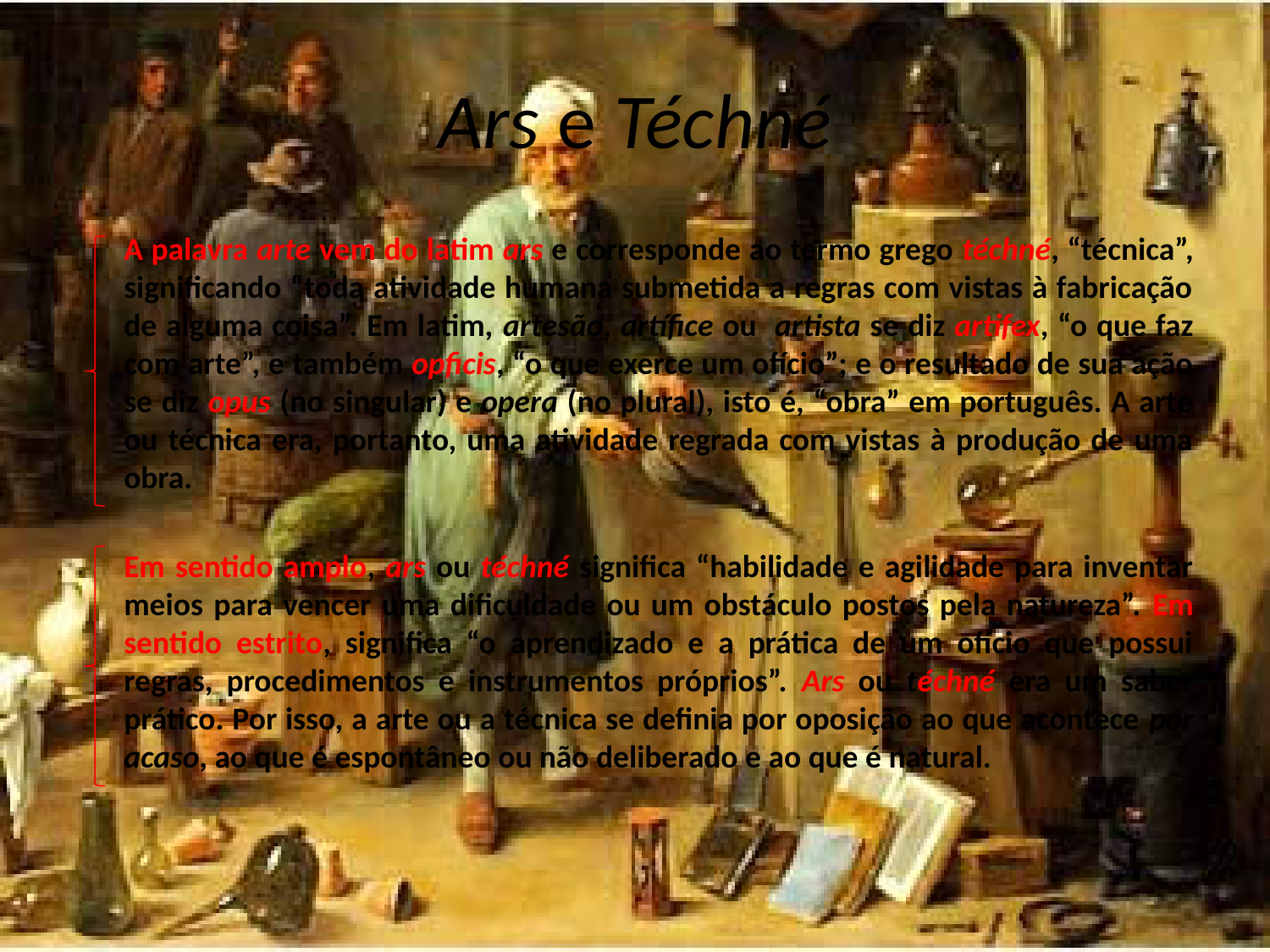

# Ars e Téchné
	A palavra arte vem do latim ars e corresponde ao termo grego téchné, “técnica”, significando “toda atividade humana submetida a regras com vistas à fabricação de alguma coisa”. Em latim, artesão, artífice ou  artista se diz artifex, “o que faz com arte”, e também opficis, “o que exerce um ofício”; e o resultado de sua ação se diz opus (no singular) e opera (no plural), isto é, “obra” em português. A arte ou técnica era, portanto, uma atividade regrada com vistas à produção de uma obra.

	Em sentido amplo, ars ou téchné significa “habilidade e agilidade para inventar meios para vencer uma dificuldade ou um obstáculo postos pela natureza”. Em sentido estrito, significa “o aprendizado e a prática de um ofício que possui regras, procedimentos e instrumentos próprios”. Ars ou téchné era um saber prático. Por isso, a arte ou a técnica se definia por oposição ao que acontece por acaso, ao que é espontâneo ou não deliberado e ao que é natural.